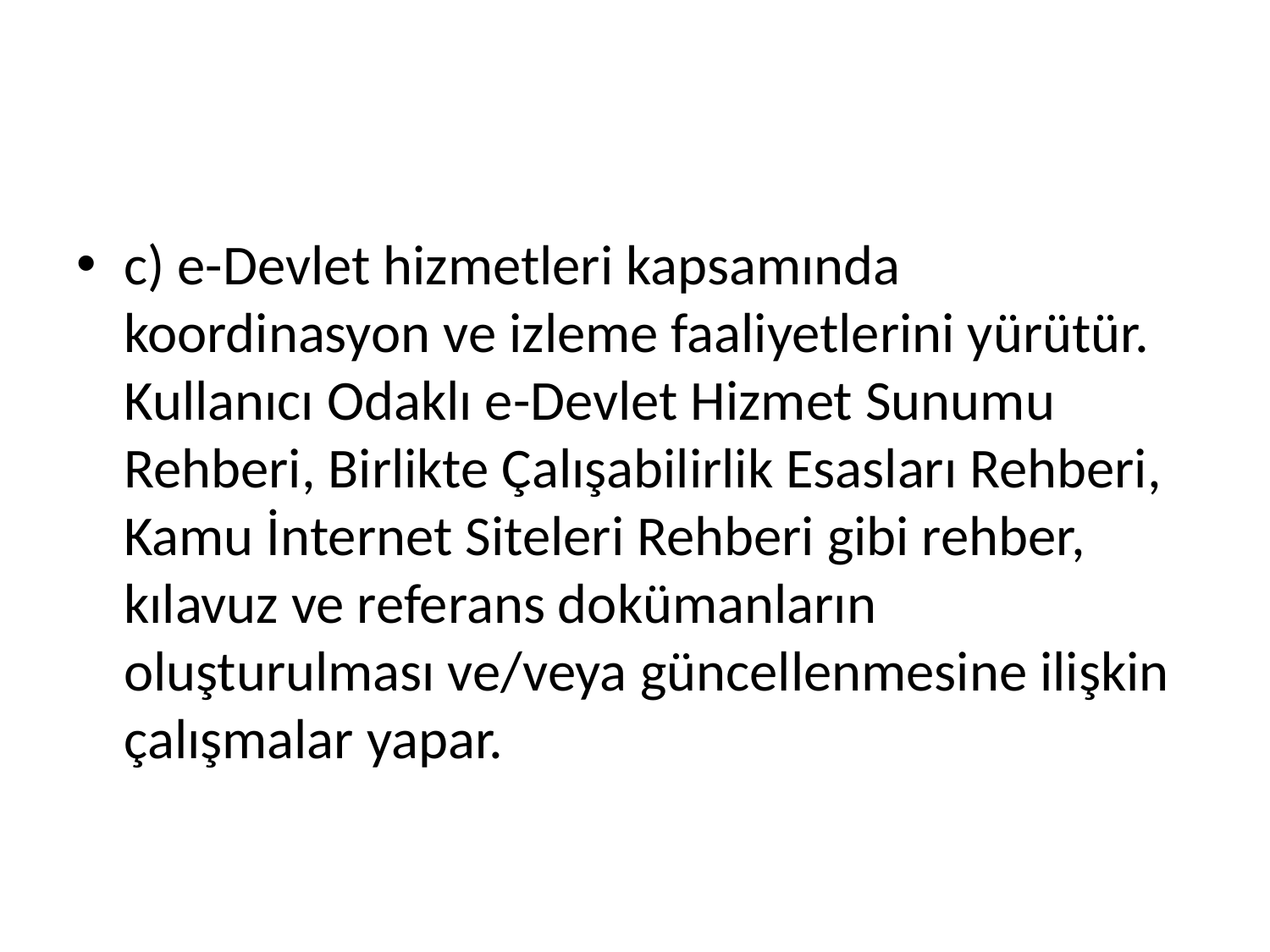

#
c) e-Devlet hizmetleri kapsamında koordinasyon ve izleme faaliyetlerini yürütür. Kullanıcı Odaklı e-Devlet Hizmet Sunumu Rehberi, Birlikte Çalışabilirlik Esasları Rehberi, Kamu İnternet Siteleri Rehberi gibi rehber, kılavuz ve referans dokümanların oluşturulması ve/veya güncellenmesine ilişkin çalışmalar yapar.